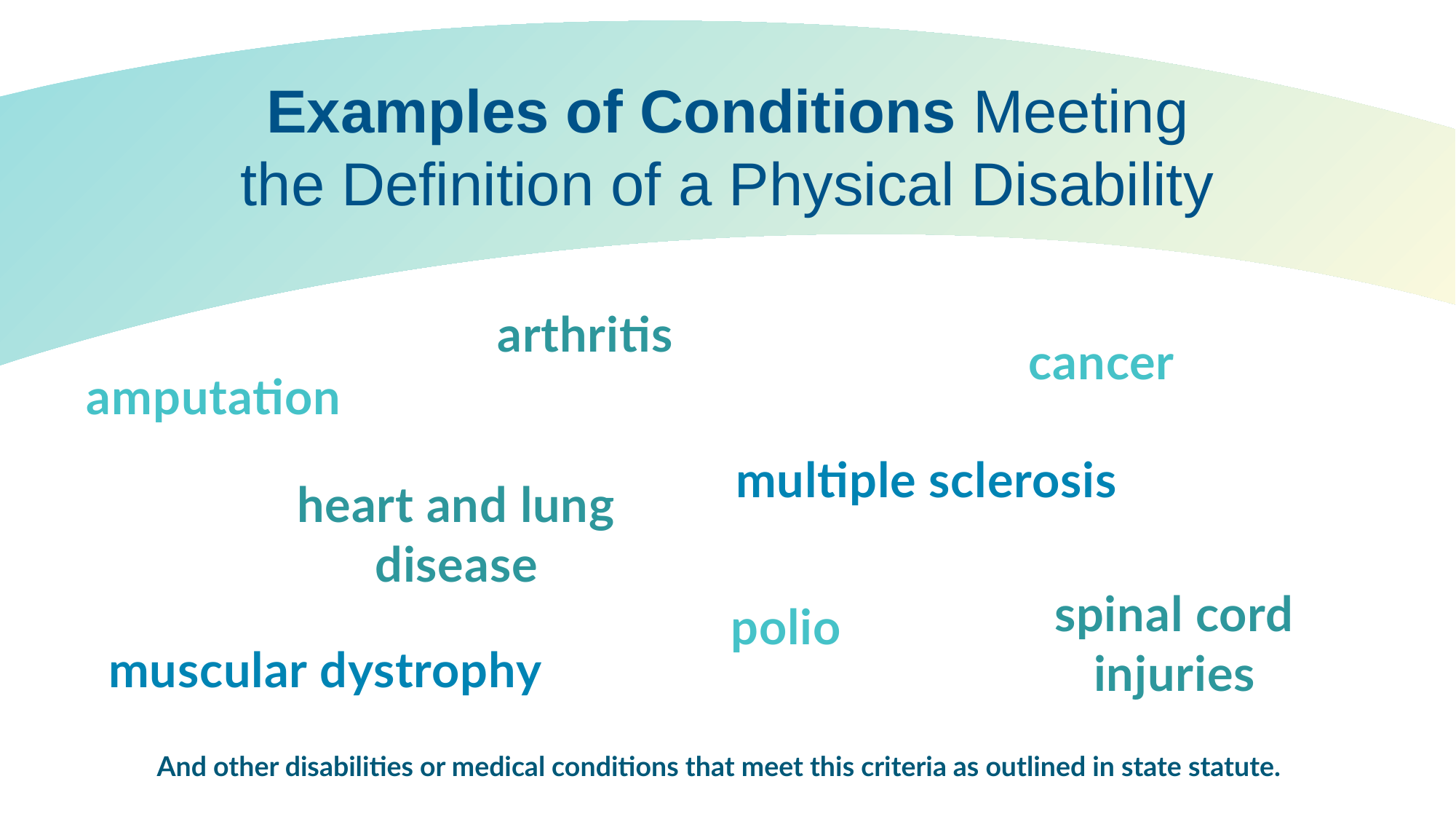

# Examples of Conditions Meeting the Definition of a Physical Disability
arthritis
cancer
amputation
multiple sclerosis
heart and lung disease
spinal cord injuries
polio
muscular dystrophy
And other disabilities or medical conditions that meet this criteria as outlined in state statute.